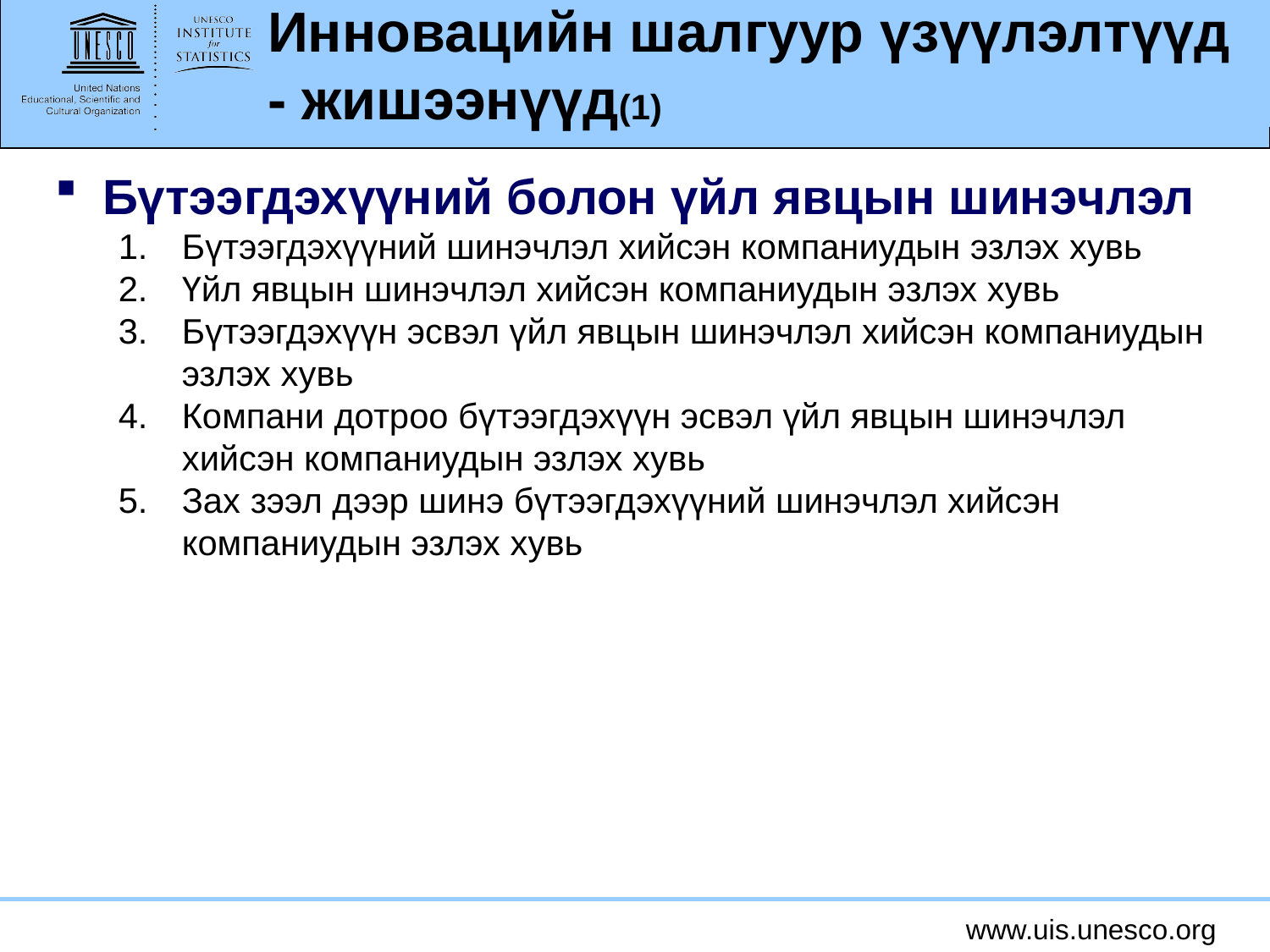

# Инновацийн шалгуур үзүүлэлтүүд - жишээнүүд(1)
Бүтээгдэхүүний болон үйл явцын шинэчлэл
Бүтээгдэхүүний шинэчлэл хийсэн компаниудын эзлэх хувь
Үйл явцын шинэчлэл хийсэн компаниудын эзлэх хувь
Бүтээгдэхүүн эсвэл үйл явцын шинэчлэл хийсэн компаниудын эзлэх хувь
Компани дотроо бүтээгдэхүүн эсвэл үйл явцын шинэчлэл хийсэн компаниудын эзлэх хувь
Зах зээл дээр шинэ бүтээгдэхүүний шинэчлэл хийсэн компаниудын эзлэх хувь